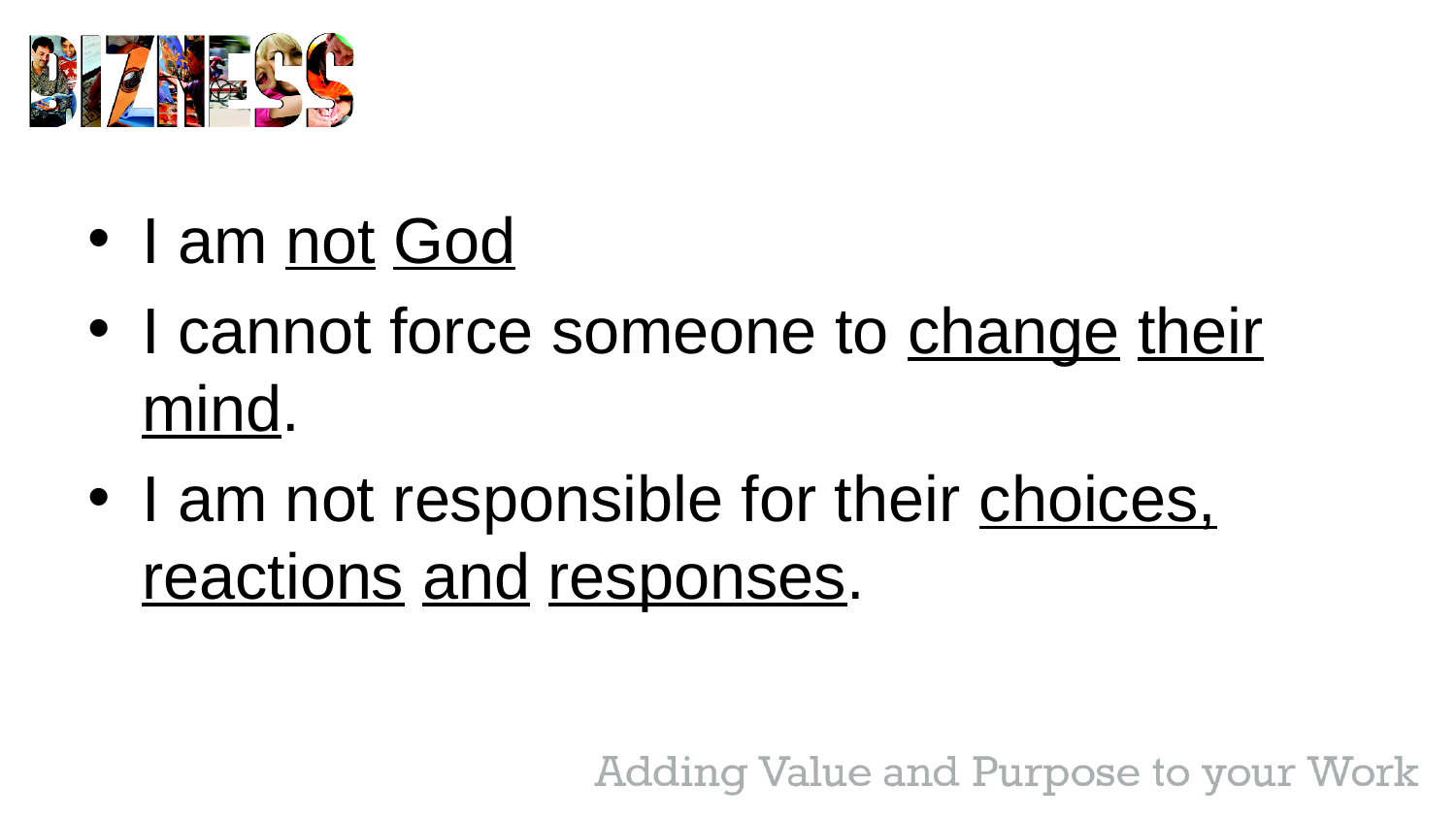

#
I am not God
I cannot force someone to change their mind.
I am not responsible for their choices, reactions and responses.